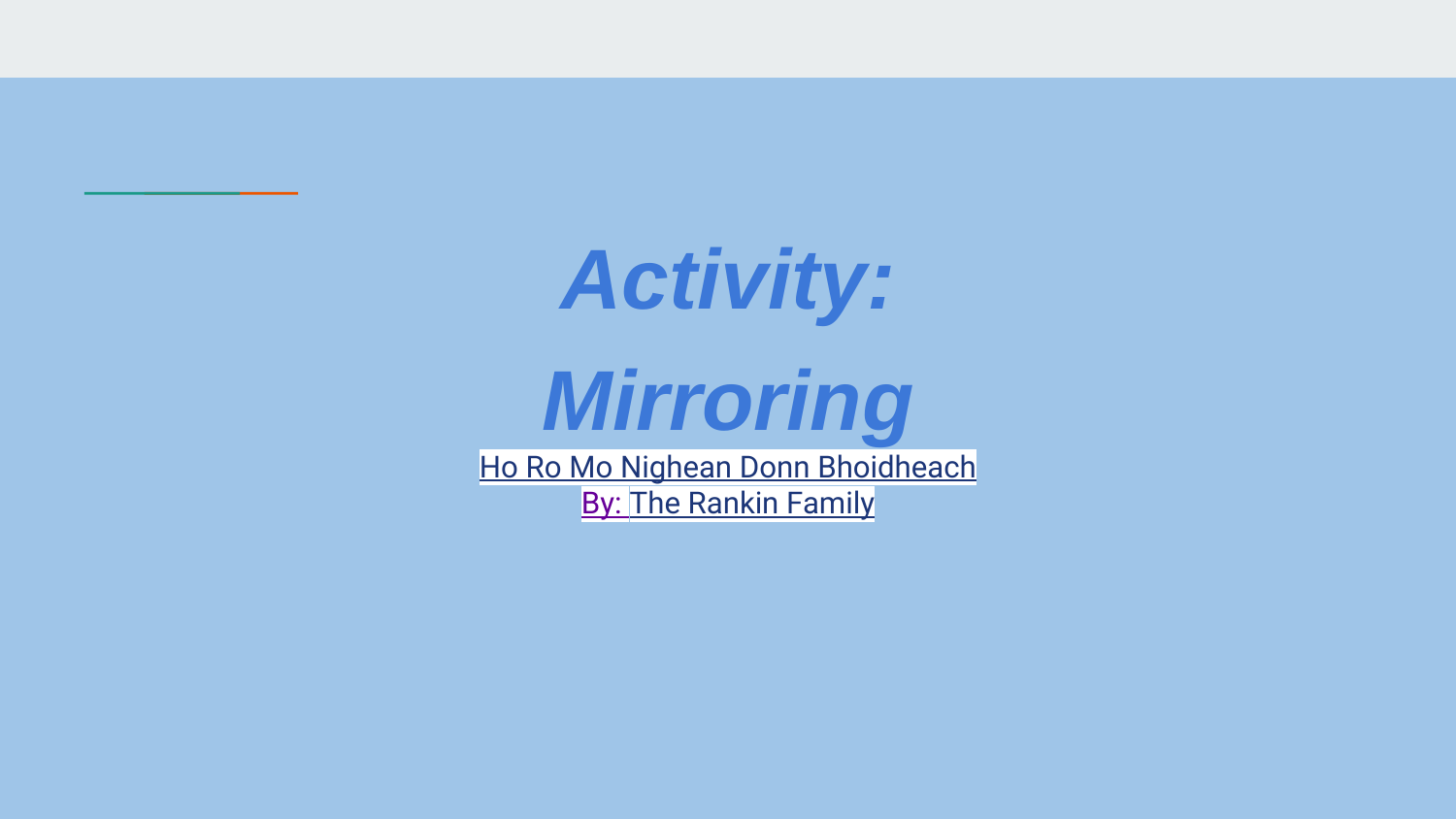

# Activity:
Mirroring
Ho Ro Mo Nighean Donn Bhoidheach
By: The Rankin Family